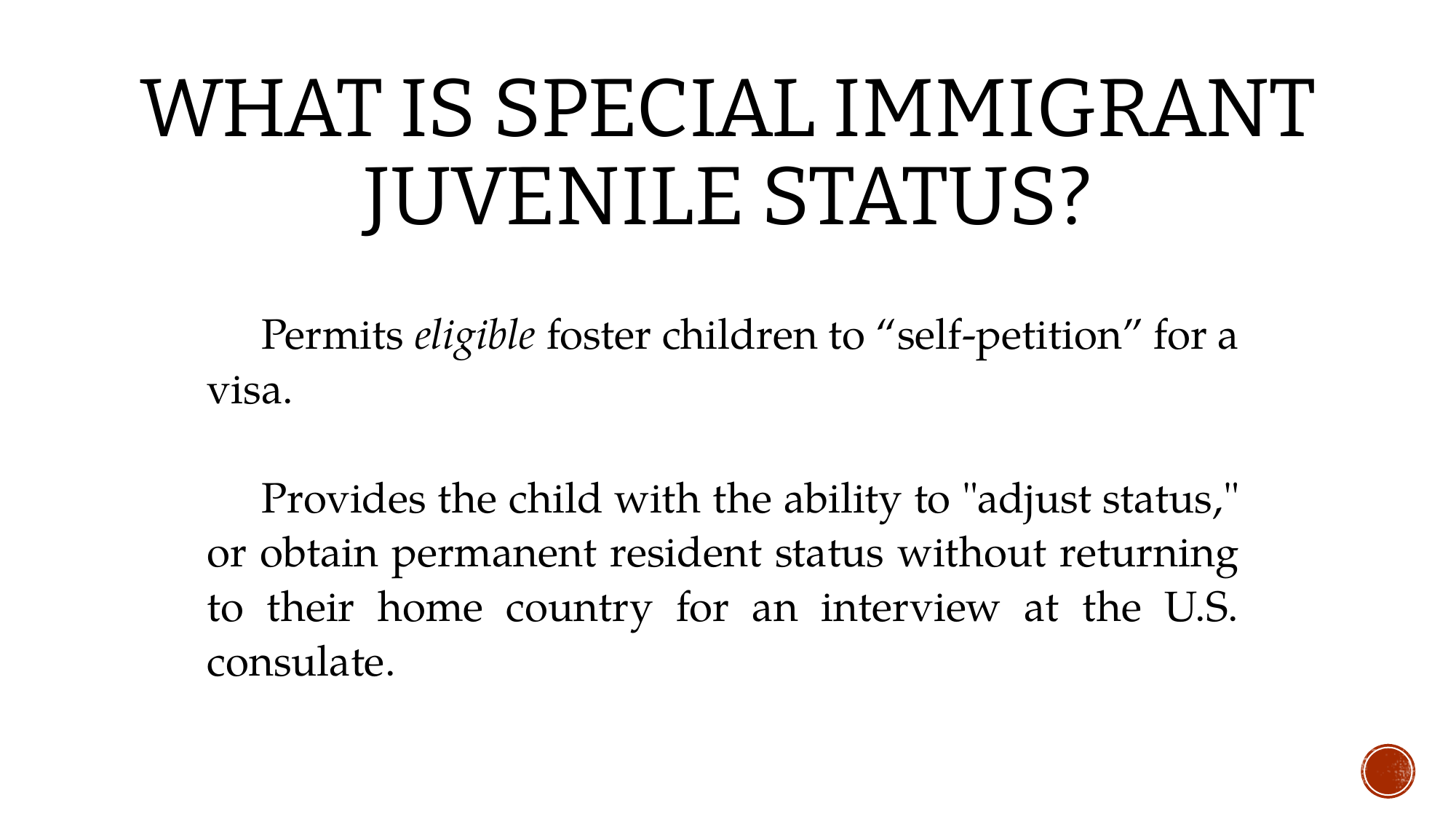

# What is special immigrant juvenile status?
Permits eligible foster children to “self-petition” for a visa.

Provides the child with the ability to "adjust status," or obtain permanent resident status without returning to their home country for an interview at the U.S. consulate.